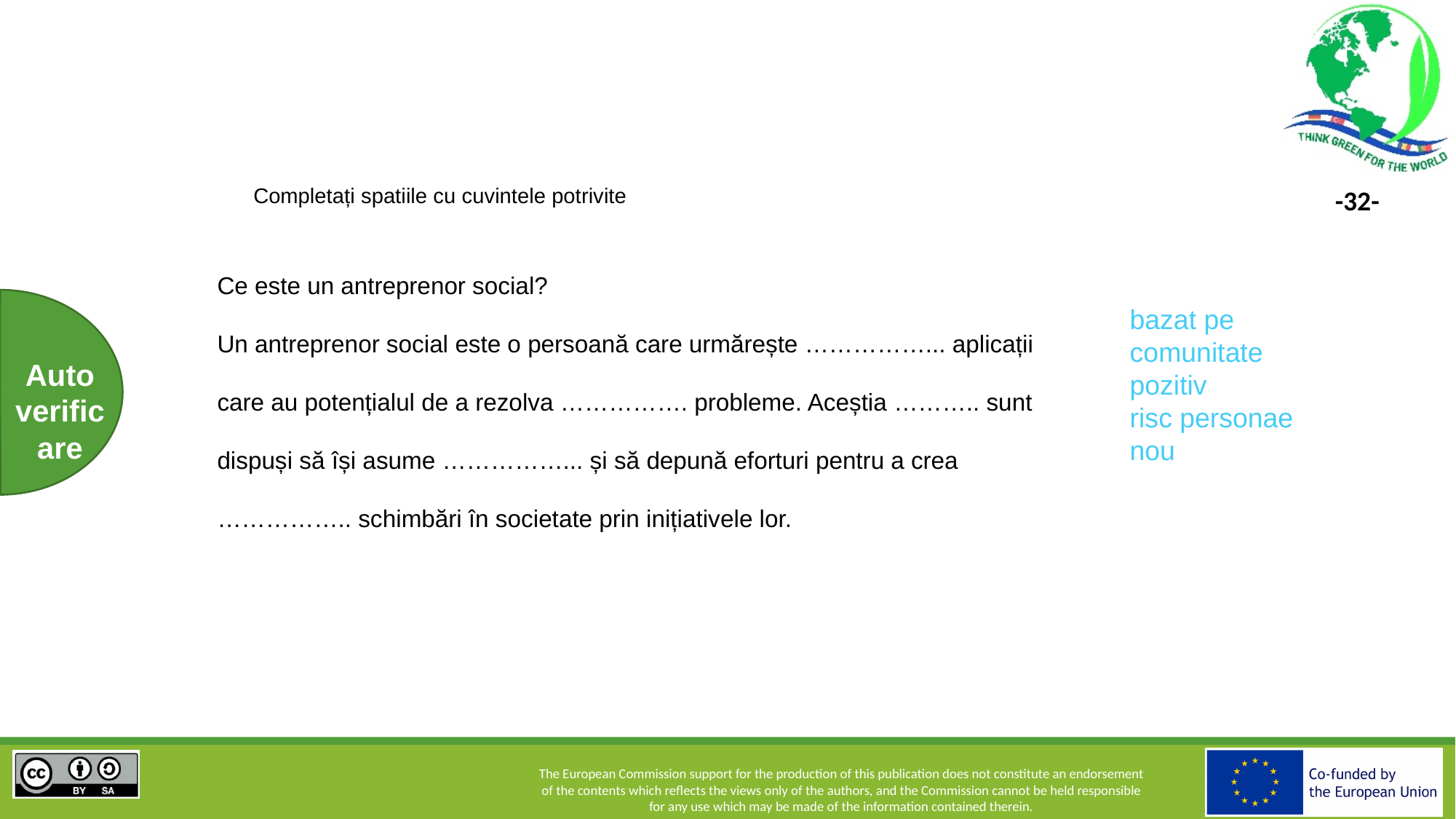

Completați spatiile cu cuvintele potrivite
Ce este un antreprenor social?
Un antreprenor social este o persoană care urmărește ……………... aplicații care au potențialul de a rezolva ……………. probleme. Aceștia ……….. sunt dispuși să își asume ……………... și să depună eforturi pentru a crea …………….. schimbări în societate prin inițiativele lor.

bazat pe comunitate
pozitiv
risc personae
nou
Auto
verificare